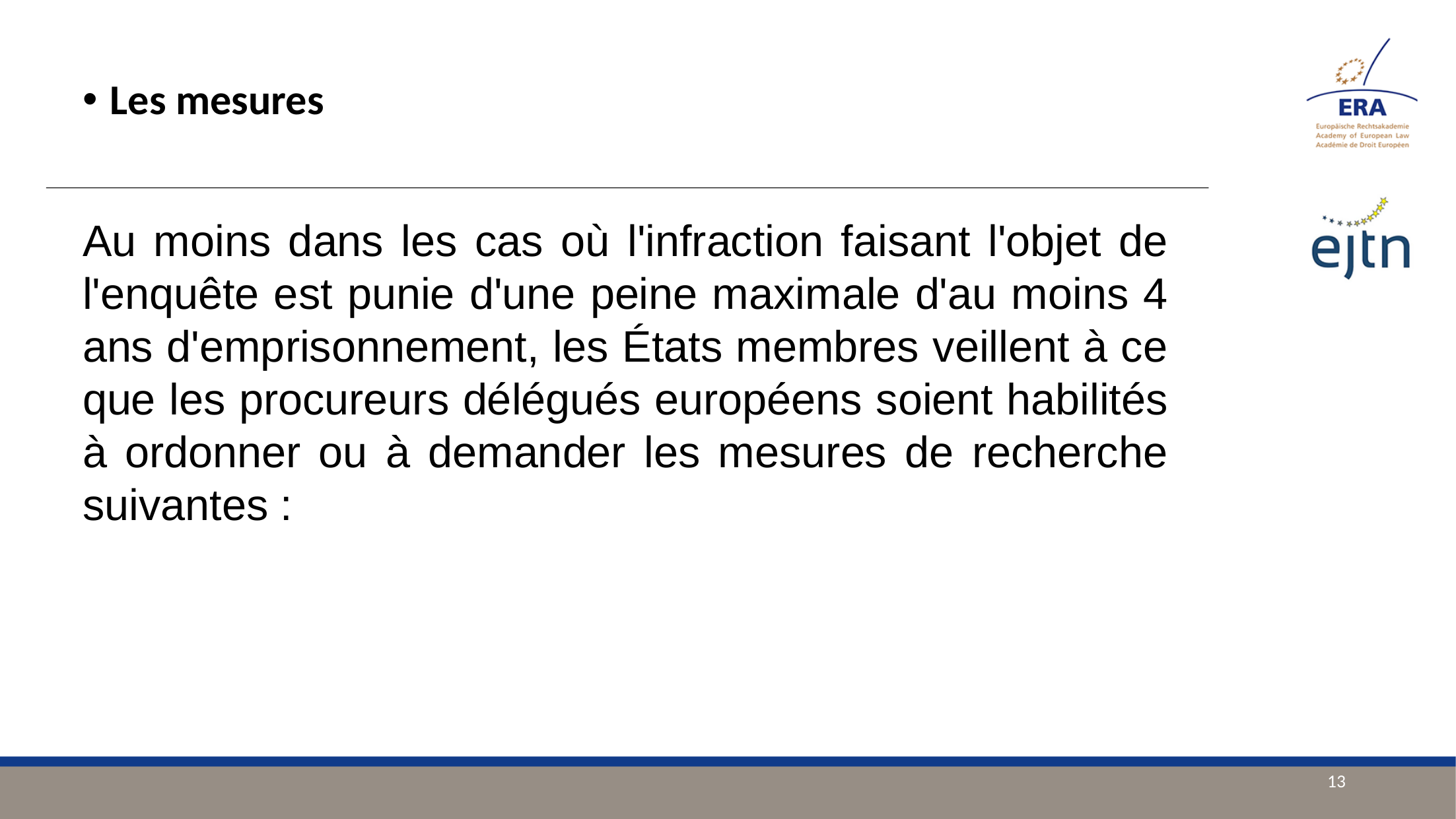

Les mesures

Au moins dans les cas où l'infraction faisant l'objet de l'enquête est punie d'une peine maximale d'au moins 4 ans d'emprisonnement, les États membres veillent à ce que les procureurs délégués européens soient habilités à ordonner ou à demander les mesures de recherche suivantes :
13